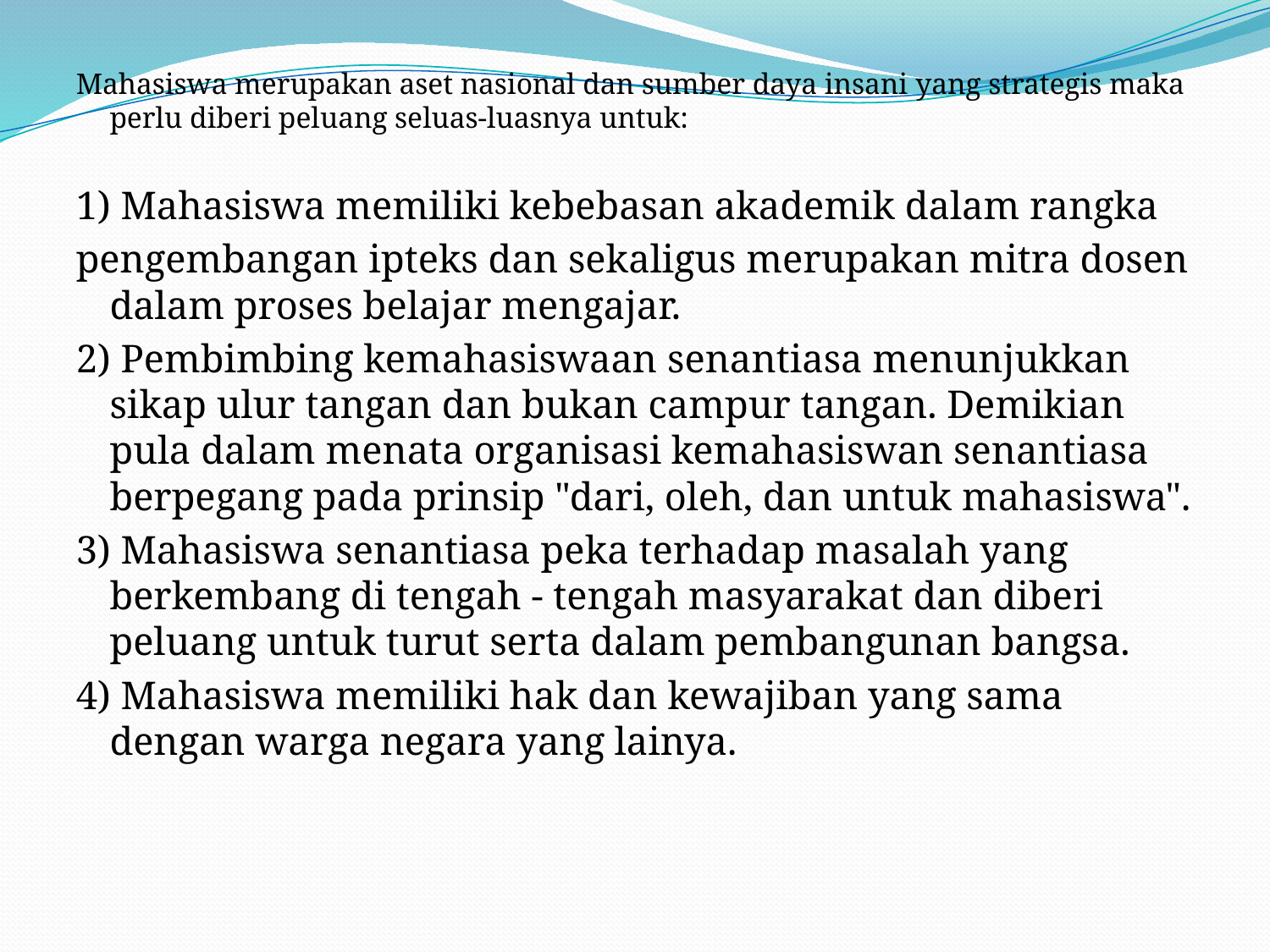

Mahasiswa merupakan aset nasional dan sumber daya insani yang strategis maka perlu diberi peluang seluas-luasnya untuk:

1) Mahasiswa memiliki kebebasan akademik dalam rangka
pengembangan ipteks dan sekaligus merupakan mitra dosen dalam proses belajar mengajar.
2) Pembimbing kemahasiswaan senantiasa menunjukkan sikap ulur tangan dan bukan campur tangan. Demikian pula dalam menata organisasi kemahasiswan senantiasa berpegang pada prinsip "dari, oleh, dan untuk mahasiswa".
3) Mahasiswa senantiasa peka terhadap masalah yang berkembang di tengah - tengah masyarakat dan diberi peluang untuk turut serta dalam pembangunan bangsa.
4) Mahasiswa memiliki hak dan kewajiban yang sama dengan warga negara yang lainya.